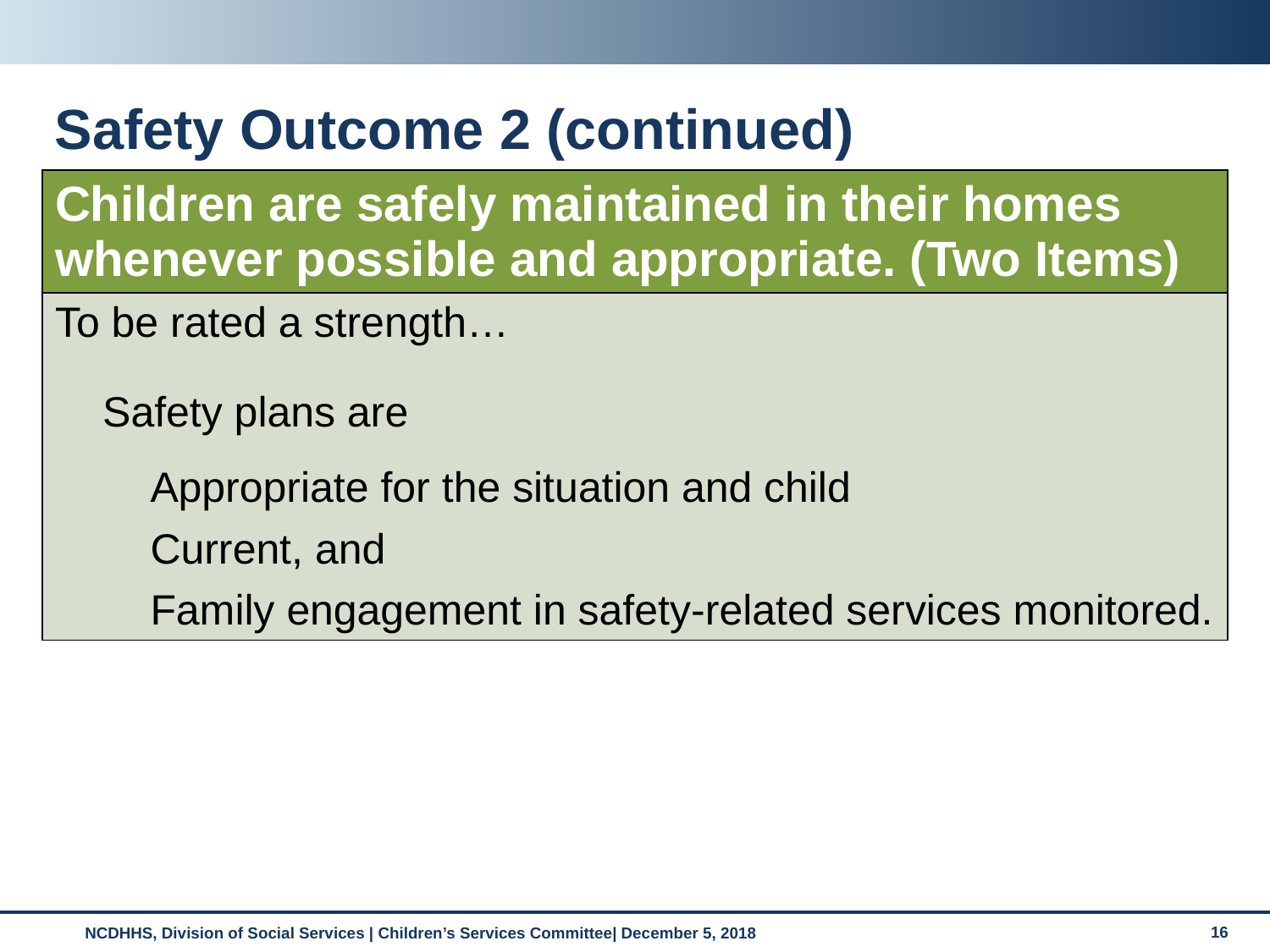

# Safety Outcome 2 (continued)
| Children are safely maintained in their homes whenever possible and appropriate. (Two Items) |
| --- |
| To be rated a strength… Safety plans are Appropriate for the situation and child Current, and Family engagement in safety-related services monitored. |